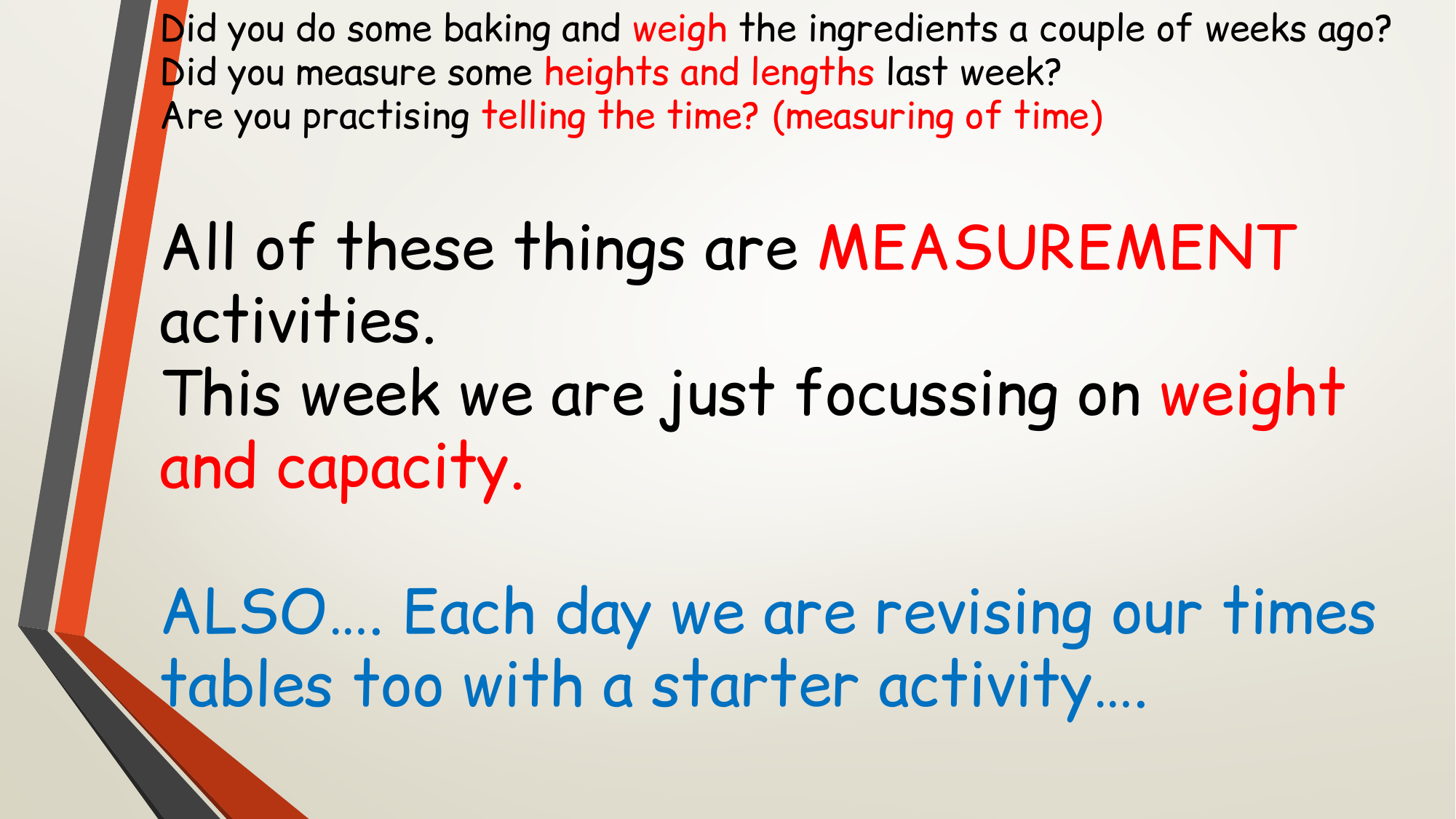

Did you do some baking and weigh the ingredients a couple of weeks ago?
Did you measure some heights and lengths last week?
Are you practising telling the time? (measuring of time)

All of these things are MEASUREMENT
activities.
This week we are just focussing on weight
and capacity.

ALSO…. Each day we are revising our times
tables too with a starter activity….